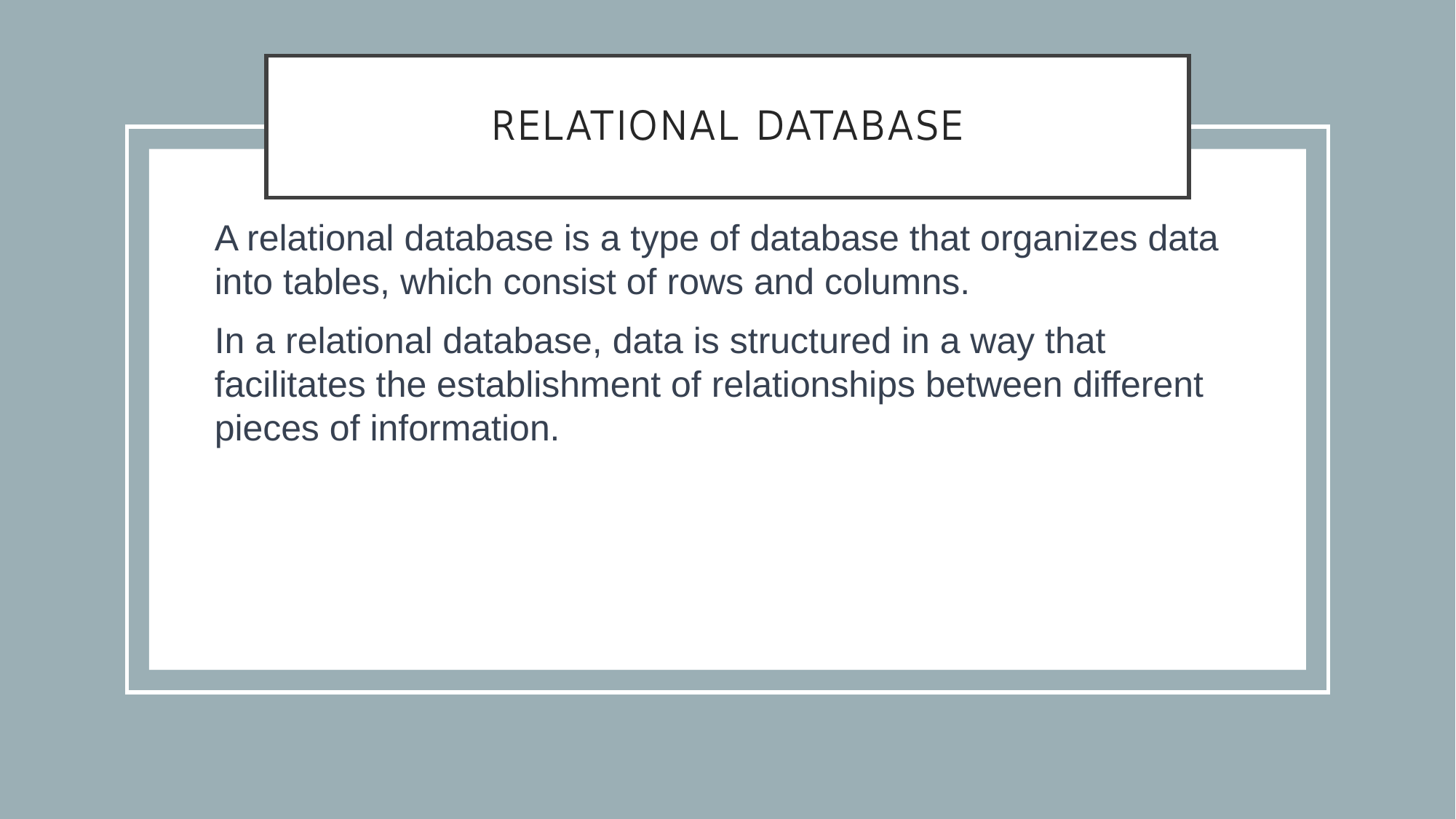

# RELATIONAL DATABASE

A relational database is a type of database that organizes data into tables, which consist of rows and columns.
In a relational database, data is structured in a way that facilitates the establishment of relationships between different pieces of information.